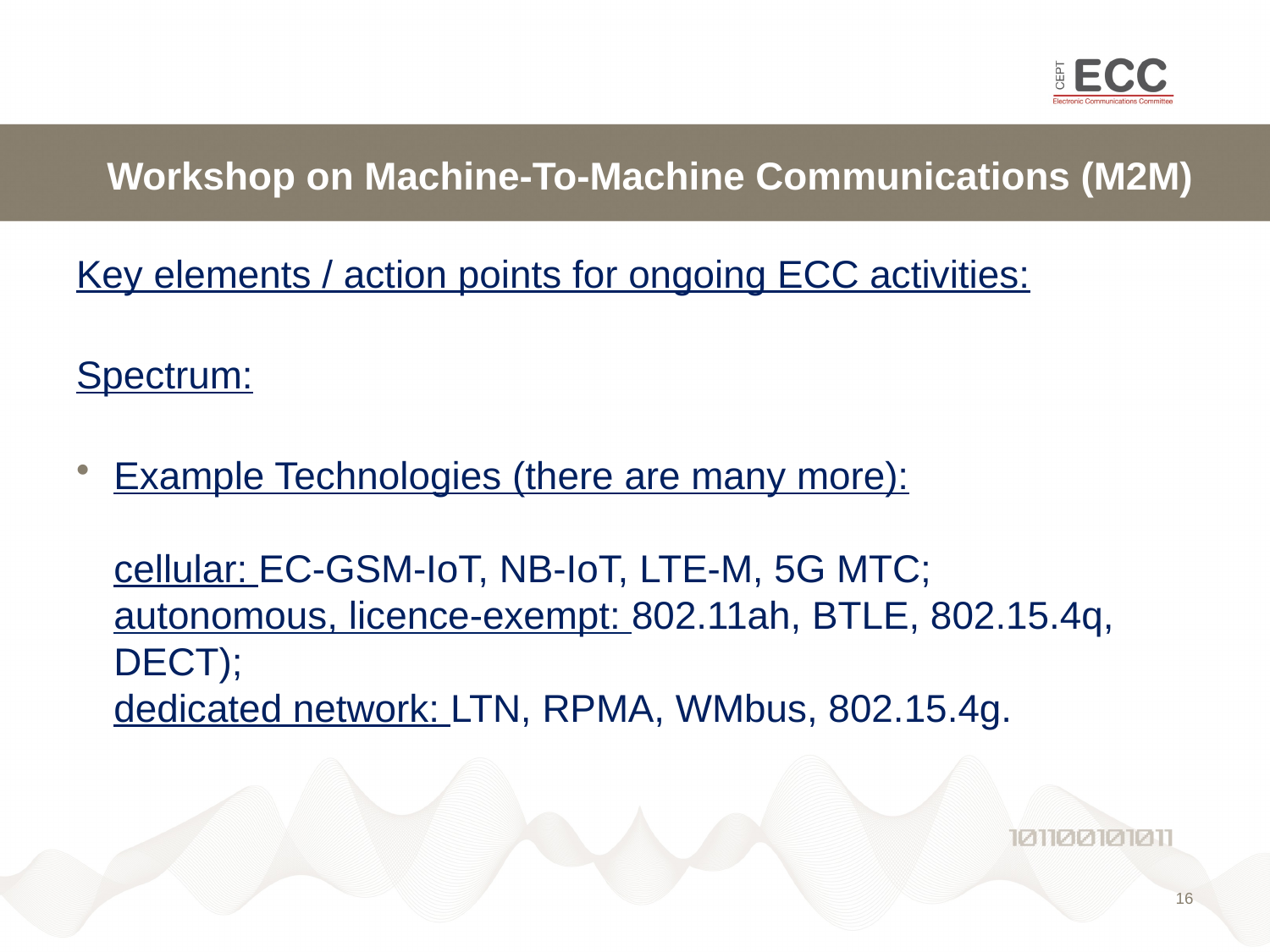

# Workshop on Machine-To-Machine Communications (M2M)
Key elements / action points for ongoing ECC activities:
Spectrum:
Example Technologies (there are many more):
cellular: EC-GSM-IoT, NB-IoT, LTE-M, 5G MTC;
autonomous, licence-exempt: 802.11ah, BTLE, 802.15.4q, DECT);
dedicated network: LTN, RPMA, WMbus, 802.15.4g.
16